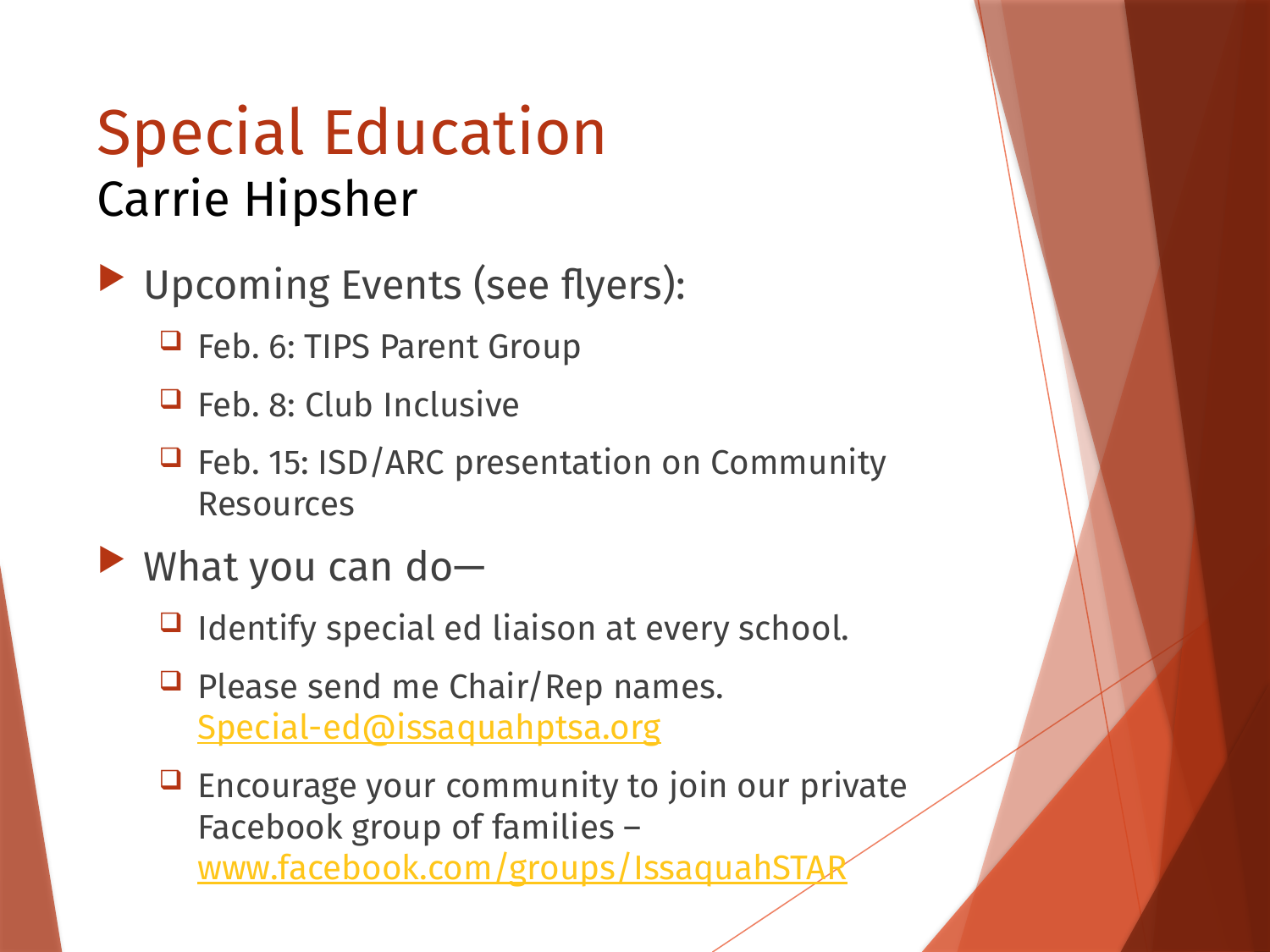

# Special Education Carrie Hipsher
Upcoming Events (see flyers):
Feb. 6: TIPS Parent Group
Feb. 8: Club Inclusive
Feb. 15: ISD/ARC presentation on Community Resources
What you can do—
Identify special ed liaison at every school.
Please send me Chair/Rep names. Special-ed@issaquahptsa.org
Encourage your community to join our private Facebook group of families – www.facebook.com/groups/IssaquahSTAR